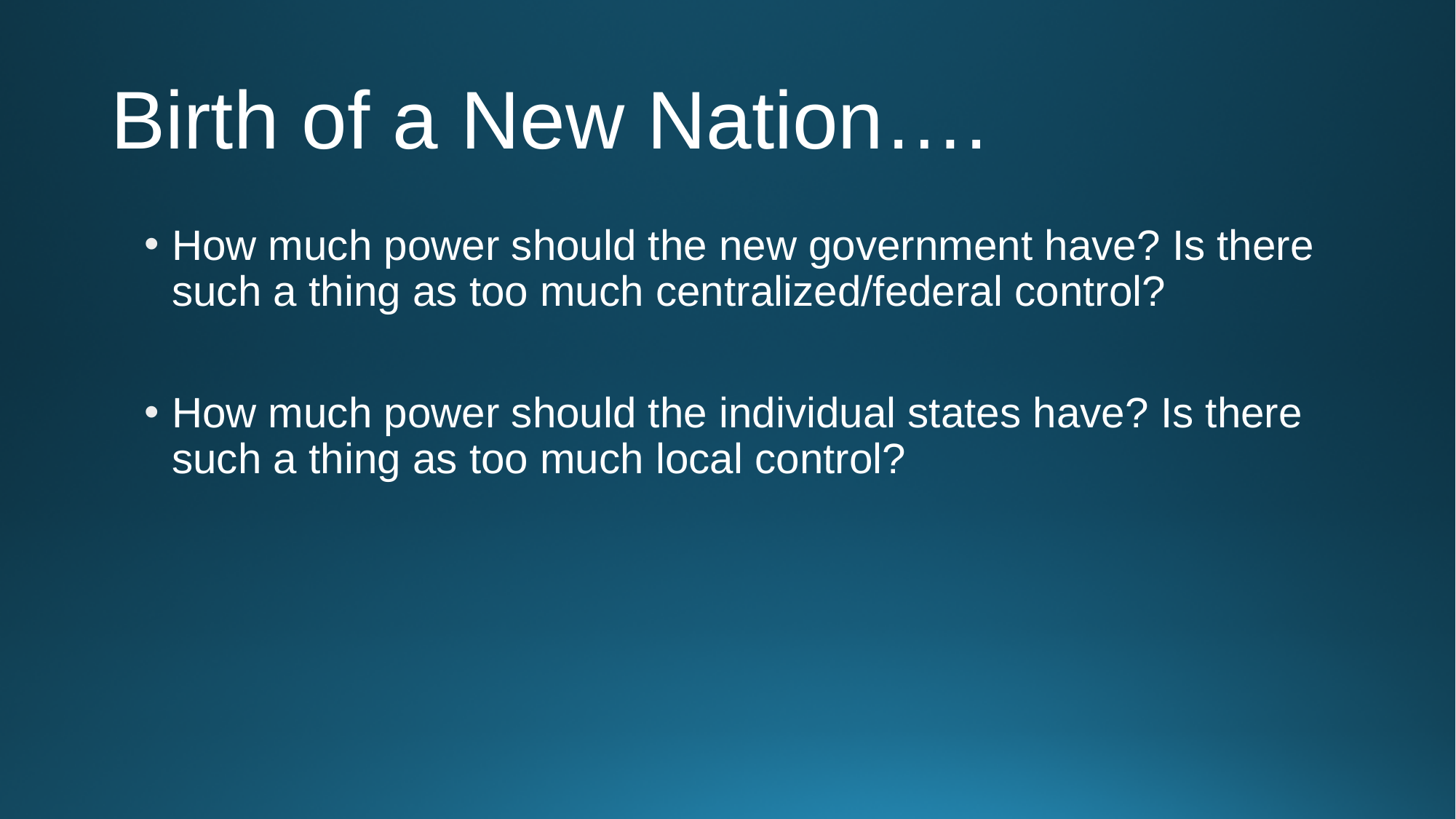

# Birth of a New Nation….
How much power should the new government have? Is there such a thing as too much centralized/federal control?

How much power should the individual states have? Is there such a thing as too much local control?